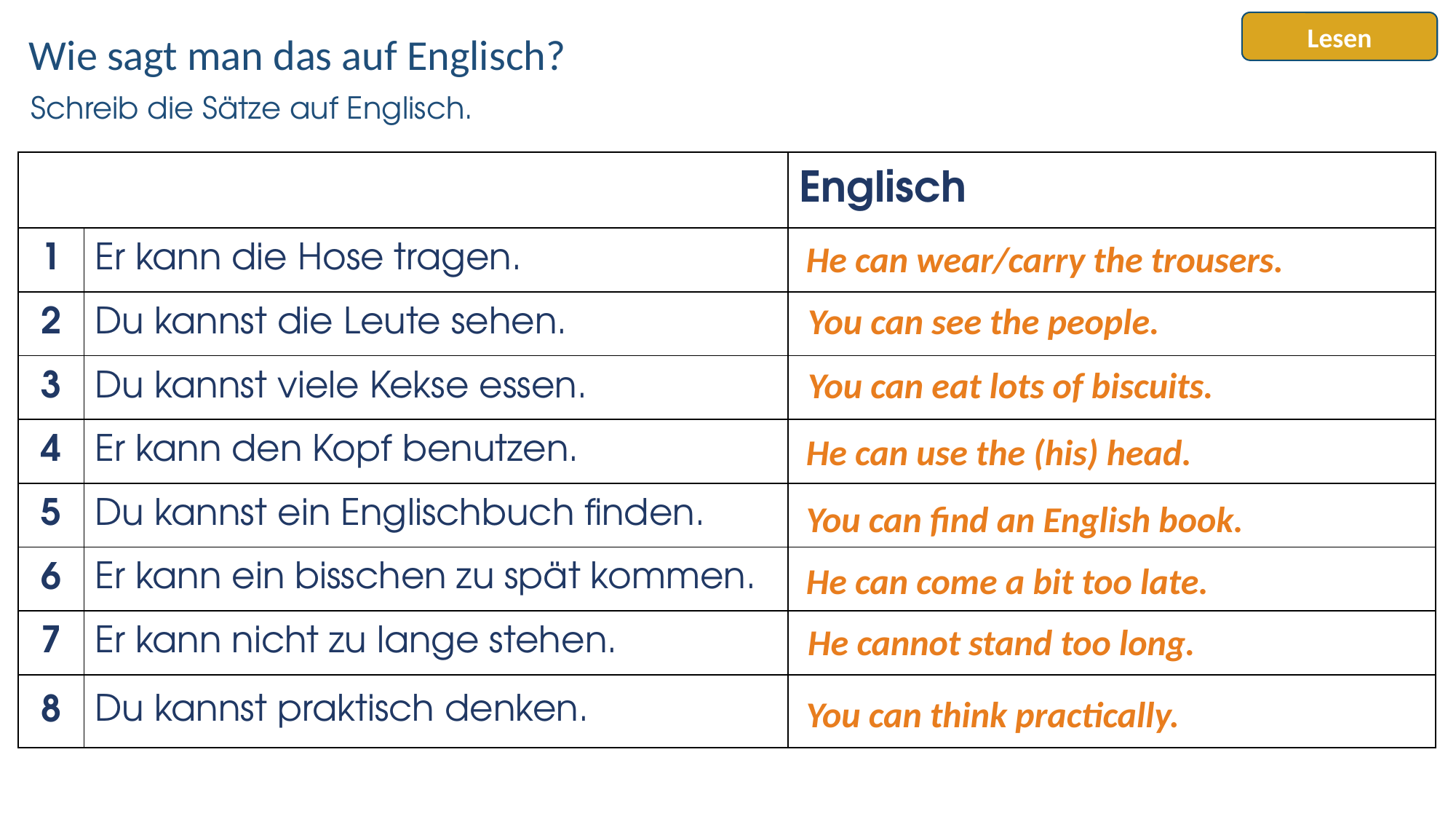

# Wie sagt man das auf Englisch?
Lesen
Schreib die Sätze auf Englisch.
|  |  | Englisch |
| --- | --- | --- |
| 1 | Er kann die Hose tragen. |  |
| 2 | Du kannst die Leute sehen. |  |
| 3 | Du kannst viele Kekse essen. |  |
| 4 | Er kann den Kopf benutzen. |  |
| 5 | Du kannst ein Englischbuch finden. |  |
| 6 | Er kann ein bisschen zu spät kommen. |  |
| 7 | Er kann nicht zu lange stehen. |  |
| 8 | Du kannst praktisch denken. |  |
He can wear/carry the trousers.
You can see the people.
You can eat lots of biscuits.
He can use the (his) head.
You can find an English book.
He can come a bit too late.
He cannot stand too long.
You can think practically.